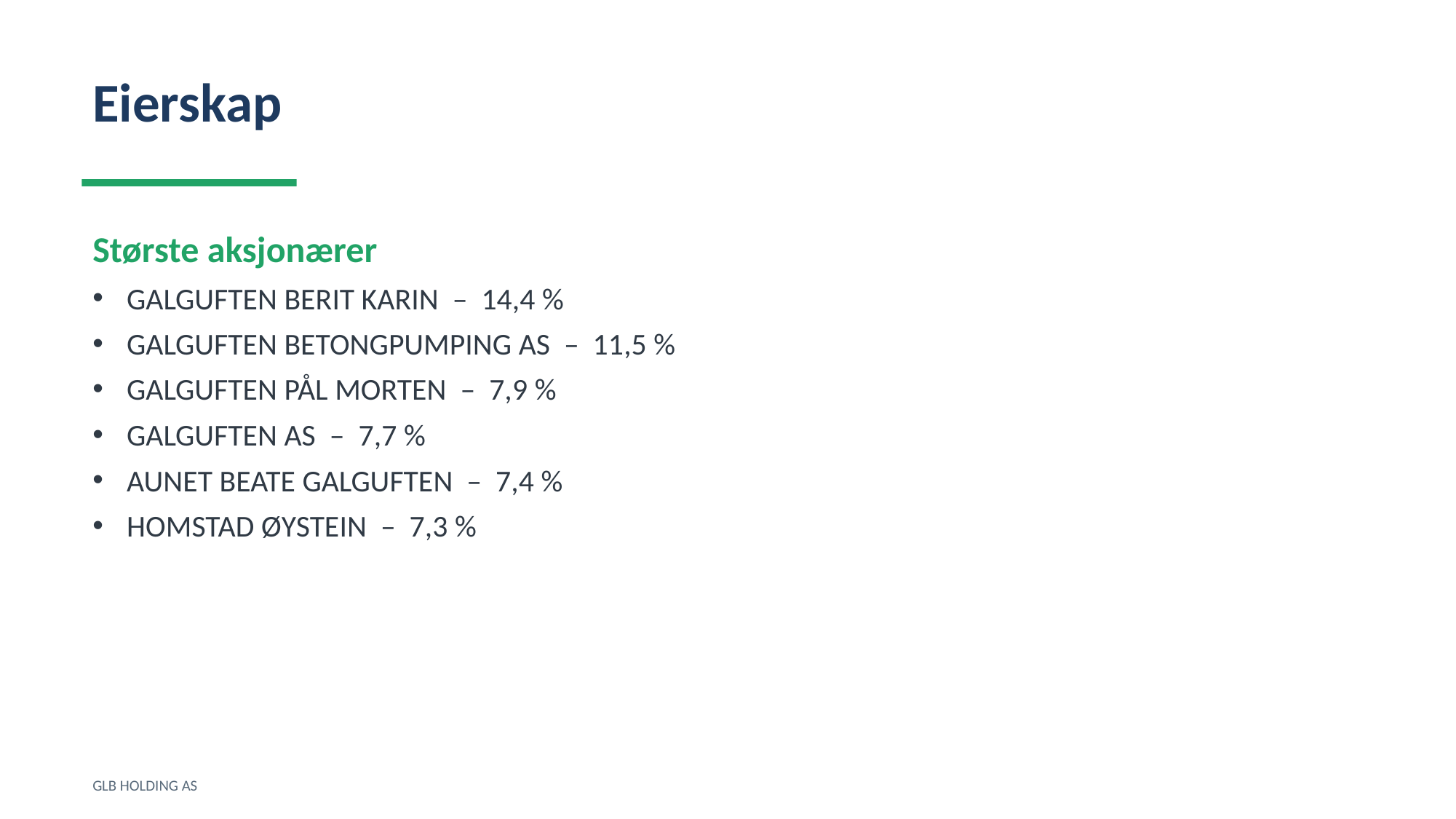

Eierskap

Største aksjonærer
GALGUFTEN BERIT KARIN  –  14,4 %
GALGUFTEN BETONGPUMPING AS  –  11,5 %
GALGUFTEN PÅL MORTEN  –  7,9 %
GALGUFTEN AS  –  7,7 %
AUNET BEATE GALGUFTEN  –  7,4 %
HOMSTAD ØYSTEIN  –  7,3 %
GLB HOLDING AS